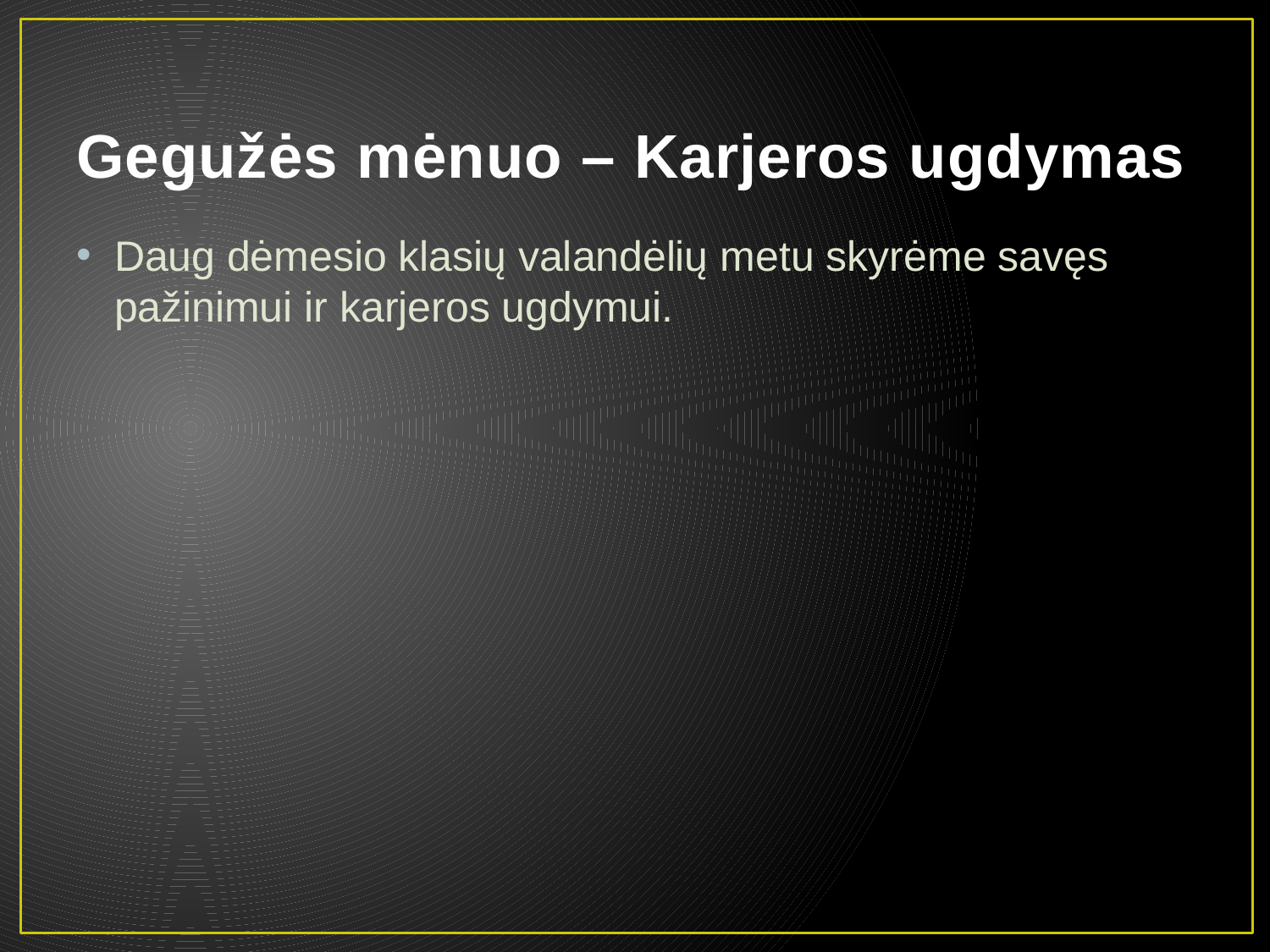

# Gegužės mėnuo – Karjeros ugdymas
Daug dėmesio klasių valandėlių metu skyrėme savęs pažinimui ir karjeros ugdymui.